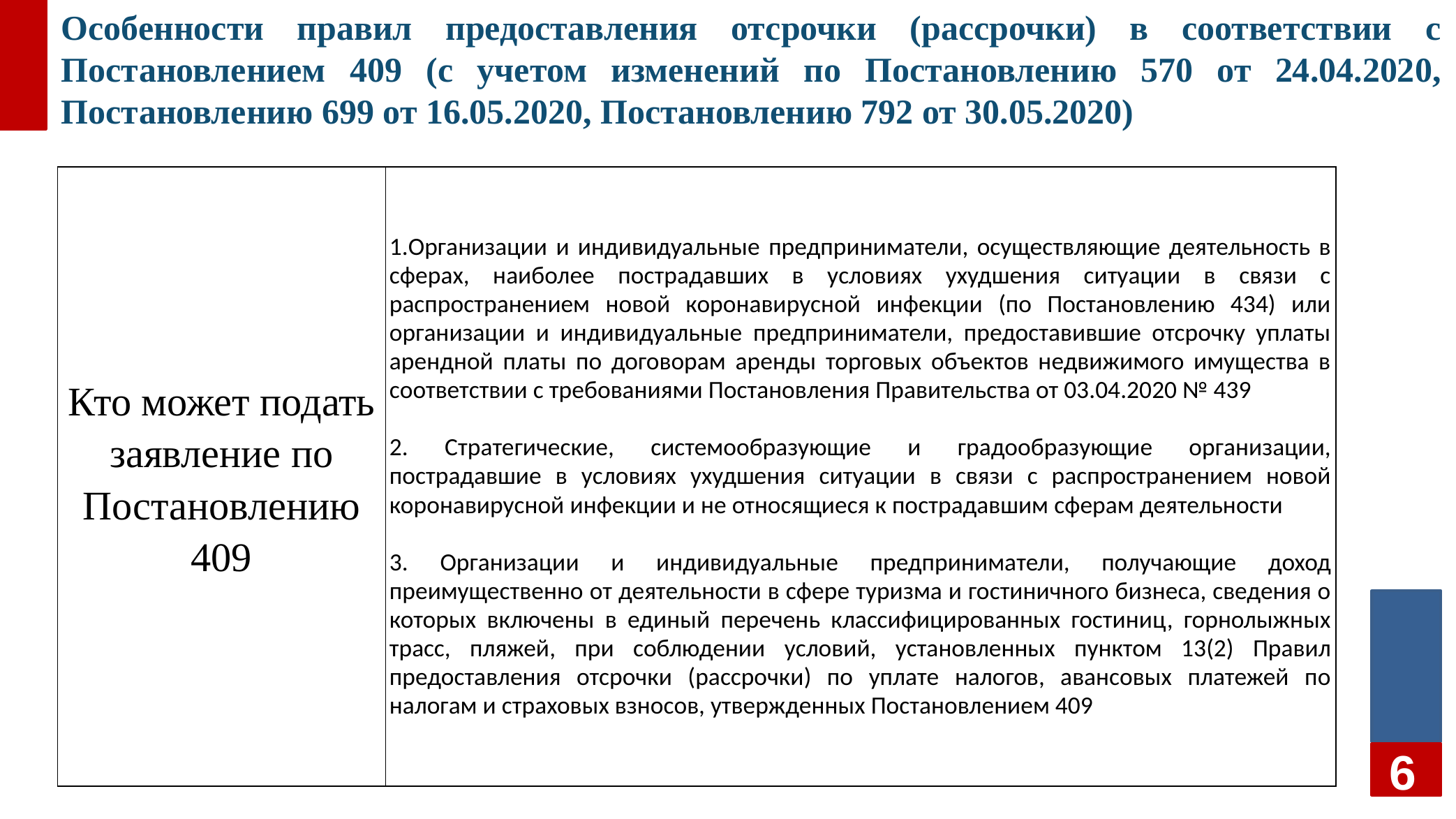

# Особенности правил предоставления отсрочки (рассрочки) в соответствии с Постановлением 409 (с учетом изменений по Постановлению 570 от 24.04.2020, Постановлению 699 от 16.05.2020, Постановлению 792 от 30.05.2020)
| Кто может подать заявление по Постановлению 409 | 1.Организации и индивидуальные предприниматели, осуществляющие деятельность в сферах, наиболее пострадавших в условиях ухудшения ситуации в связи с распространением новой коронавирусной инфекции (по Постановлению 434) или организации и индивидуальные предприниматели, предоставившие отсрочку уплаты арендной платы по договорам аренды торговых объектов недвижимого имущества в соответствии с требованиями Постановления Правительства от 03.04.2020 № 439 2. Стратегические, системообразующие и градообразующие организации, пострадавшие в условиях ухудшения ситуации в связи с распространением новой коронавирусной инфекции и не относящиеся к пострадавшим сферам деятельности 3. Организации и индивидуальные предприниматели, получающие доход преимущественно от деятельности в сфере туризма и гостиничного бизнеса, сведения о которых включены в единый перечень классифицированных гостиниц, горнолыжных трасс, пляжей, при соблюдении условий, установленных пунктом 13(2) Правил предоставления отсрочки (рассрочки) по уплате налогов, авансовых платежей по налогам и страховых взносов, утвержденных Постановлением 409 |
| --- | --- |
6